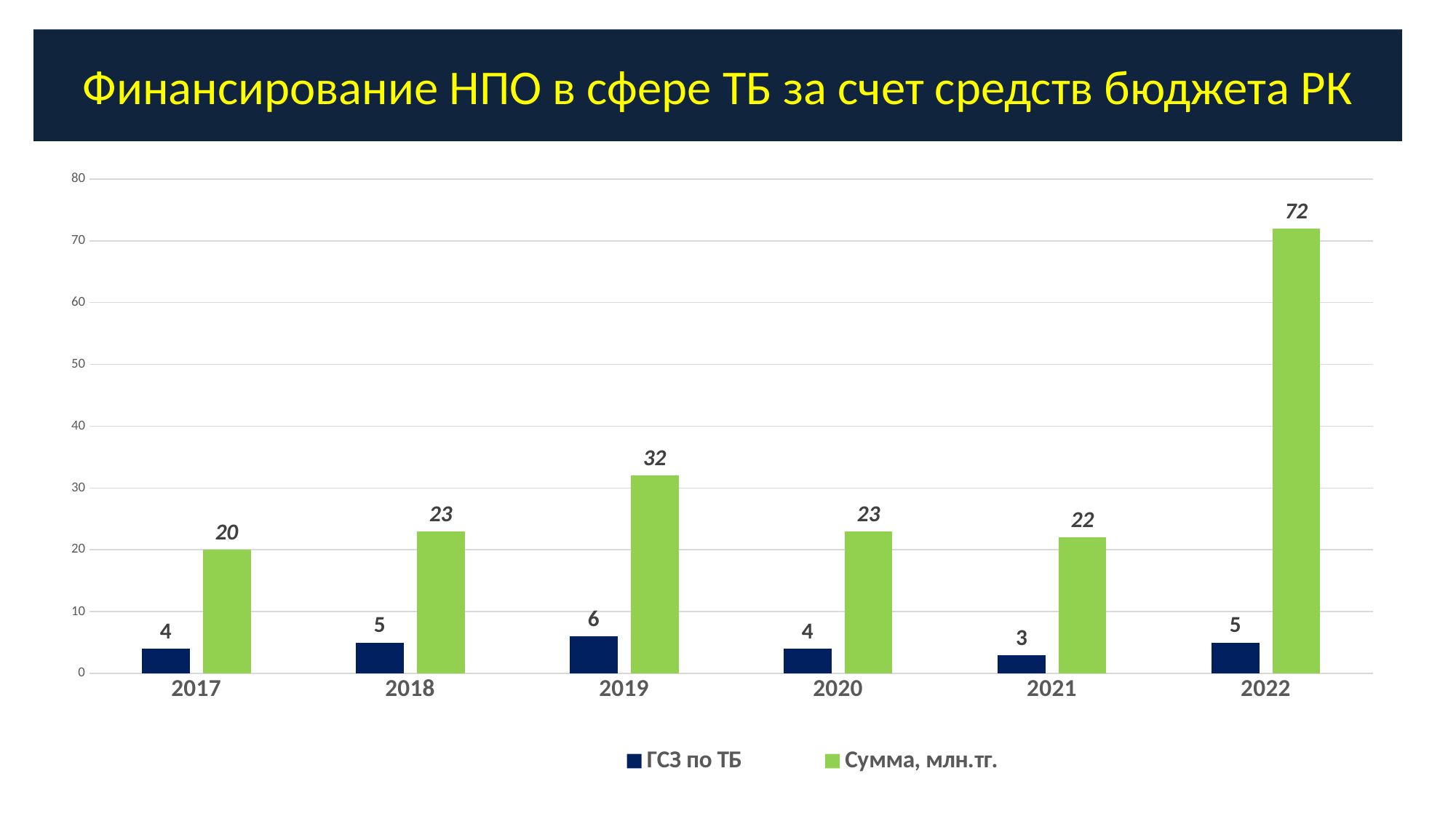

Финансирование НПО в сфере ТБ за счет средств бюджета РК

### Chart

| Category | ГСЗ по ТБ | Сумма, млн.тг. |
|---|---|---|
| 2017 | 4.0 | 20.0 |
| 2018 | 5.0 | 23.0 |
| 2019 | 6.0 | 32.0 |
| 2020 | 4.0 | 23.0 |
| 2021 | 3.0 | 22.0 |
| 2022 | 5.0 | 72.0 |